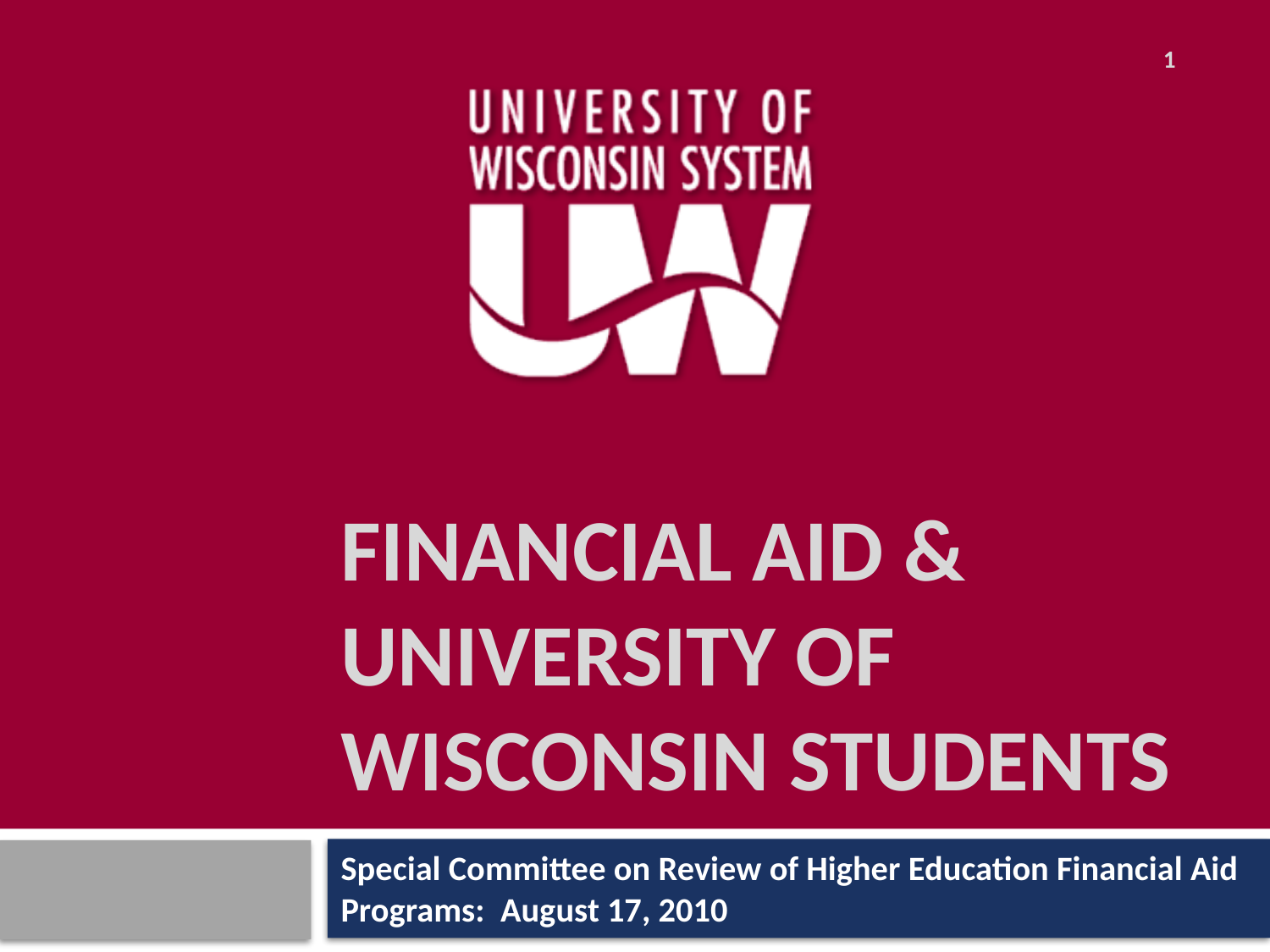

1
# Financial Aid & University of Wisconsin Students
Special Committee on Review of Higher Education Financial Aid Programs:  August 17, 2010